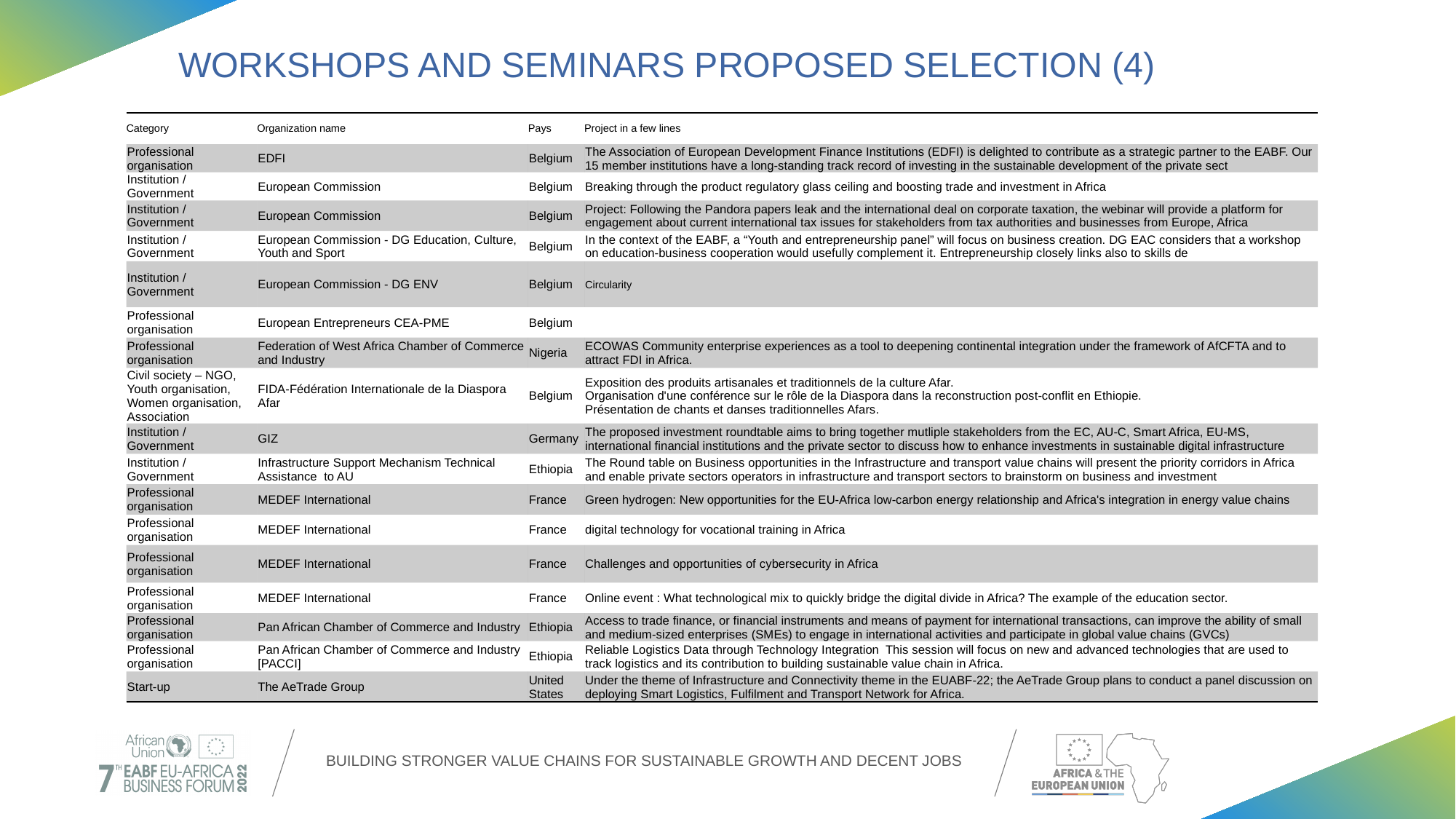

# WORKSHOPS AND SEMINARS PROPOSED SELECTION (4)

| Category | Organization name | Pays | Project in a few lines |
| --- | --- | --- | --- |
| Professional organisation | EDFI | Belgium | The Association of European Development Finance Institutions (EDFI) is delighted to contribute as a strategic partner to the EABF. Our 15 member institutions have a long-standing track record of investing in the sustainable development of the private sect |
| Institution / Government | European Commission | Belgium | Breaking through the product regulatory glass ceiling and boosting trade and investment in Africa |
| Institution / Government | European Commission | Belgium | Project: Following the Pandora papers leak and the international deal on corporate taxation, the webinar will provide a platform for engagement about current international tax issues for stakeholders from tax authorities and businesses from Europe, Africa |
| Institution / Government | European Commission - DG Education, Culture, Youth and Sport | Belgium | In the context of the EABF, a “Youth and entrepreneurship panel” will focus on business creation. DG EAC considers that a workshop on education-business cooperation would usefully complement it. Entrepreneurship closely links also to skills de |
| Institution / Government | European Commission - DG ENV | Belgium | Circularity |
| Professional organisation | European Entrepreneurs CEA-PME | Belgium |  |
| Professional organisation | Federation of West Africa Chamber of Commerce and Industry | Nigeria | ECOWAS Community enterprise experiences as a tool to deepening continental integration under the framework of AfCFTA and to attract FDI in Africa. |
| Civil society – NGO, Youth organisation, Women organisation, Association | FIDA-Fédération Internationale de la Diaspora Afar | Belgium | Exposition des produits artisanales et traditionnels de la culture Afar. Organisation d'une conférence sur le rôle de la Diaspora dans la reconstruction post-conflit en Ethiopie. Présentation de chants et danses traditionnelles Afars. |
| Institution / Government | GIZ | Germany | The proposed investment roundtable aims to bring together mutliple stakeholders from the EC, AU-C, Smart Africa, EU-MS, international financial institutions and the private sector to discuss how to enhance investments in sustainable digital infrastructure |
| Institution / Government | Infrastructure Support Mechanism Technical Assistance to AU | Ethiopia | The Round table on Business opportunities in the Infrastructure and transport value chains will present the priority corridors in Africa and enable private sectors operators in infrastructure and transport sectors to brainstorm on business and investment |
| Professional organisation | MEDEF International | France | Green hydrogen: New opportunities for the EU-Africa low-carbon energy relationship and Africa's integration in energy value chains |
| Professional organisation | MEDEF International | France | digital technology for vocational training in Africa |
| Professional organisation | MEDEF International | France | Challenges and opportunities of cybersecurity in Africa |
| Professional organisation | MEDEF International | France | Online event : What technological mix to quickly bridge the digital divide in Africa? The example of the education sector. |
| Professional organisation | Pan African Chamber of Commerce and Industry | Ethiopia | Access to trade finance, or financial instruments and means of payment for international transactions, can improve the ability of small and medium-sized enterprises (SMEs) to engage in international activities and participate in global value chains (GVCs) |
| Professional organisation | Pan African Chamber of Commerce and Industry [PACCI] | Ethiopia | Reliable Logistics Data through Technology Integration This session will focus on new and advanced technologies that are used to track logistics and its contribution to building sustainable value chain in Africa. |
| Start-up | The AeTrade Group | United States | Under the theme of Infrastructure and Connectivity theme in the EUABF-22; the AeTrade Group plans to conduct a panel discussion on deploying Smart Logistics, Fulfilment and Transport Network for Africa. |
BUILDING STRONGER VALUE CHAINS FOR SUSTAINABLE GROWTH AND DECENT JOBS